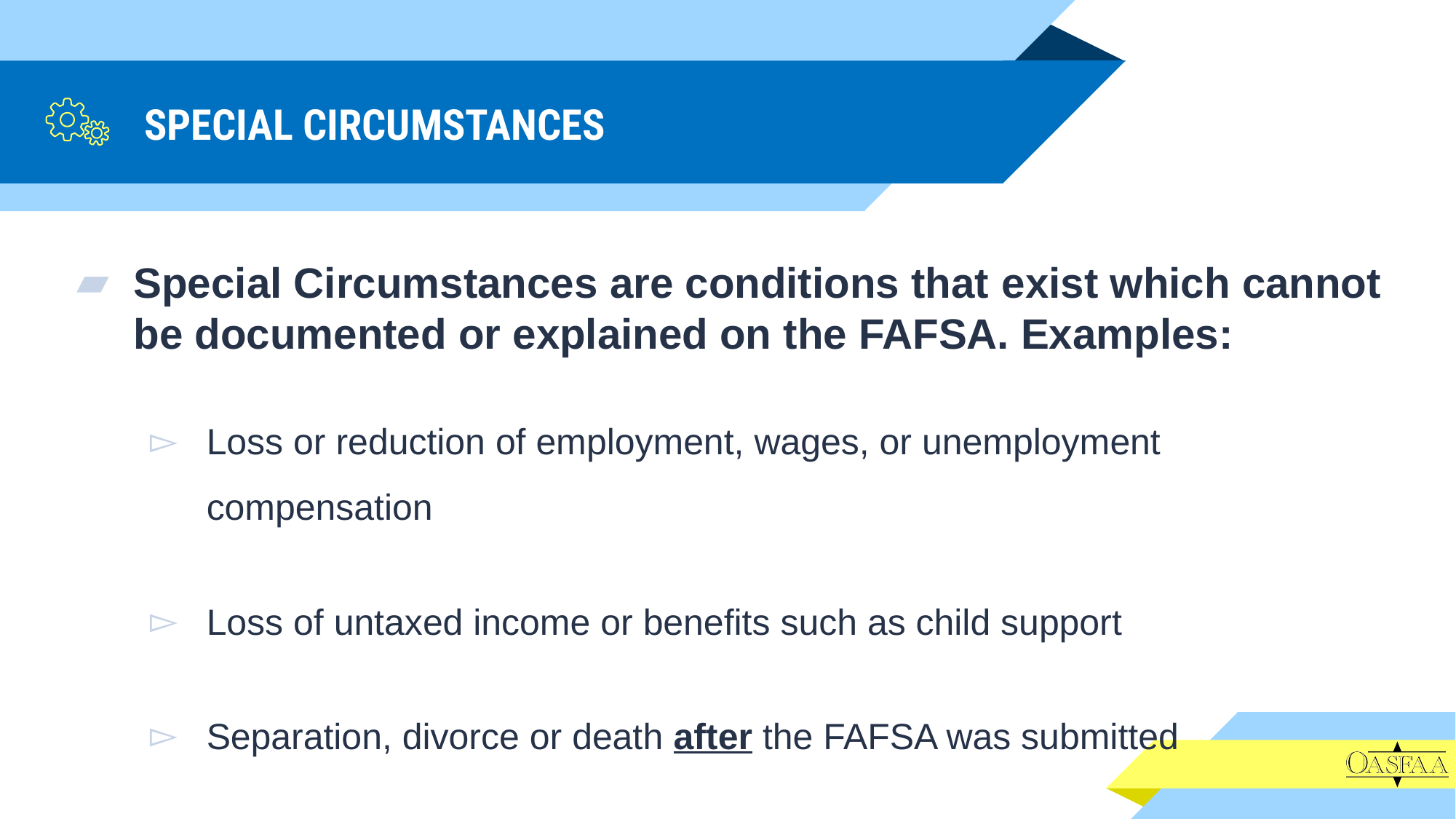

# SPECIAL CIRCUMSTANCES

Special Circumstances are conditions that exist which cannot be documented or explained on the FAFSA. Examples:
Loss or reduction of employment, wages, or unemployment compensation
Loss of untaxed income or benefits such as child support
Separation, divorce or death after the FAFSA was submitted